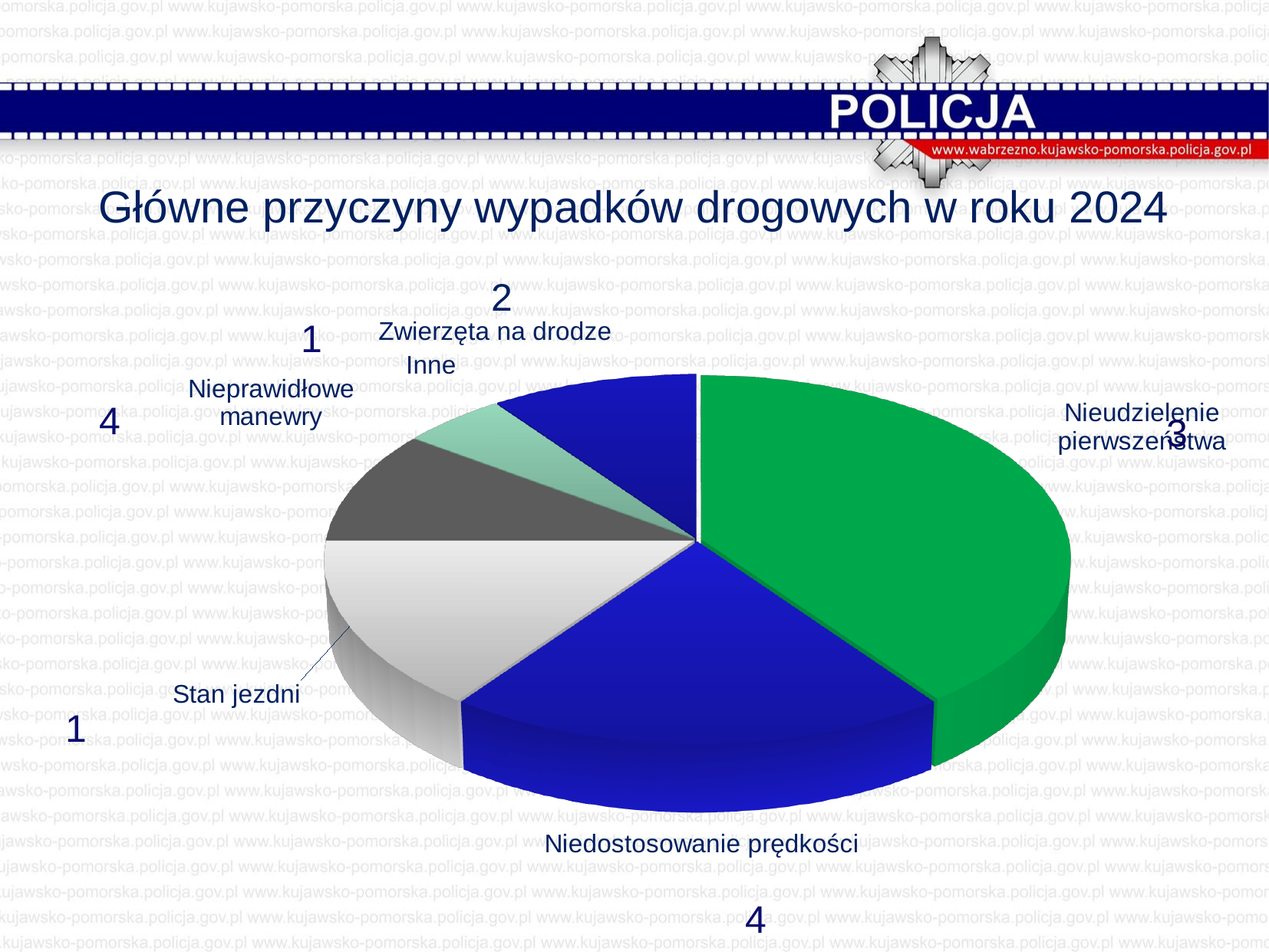

Główne przyczyny wypadków drogowych w roku 2024

[unsupported chart]

3